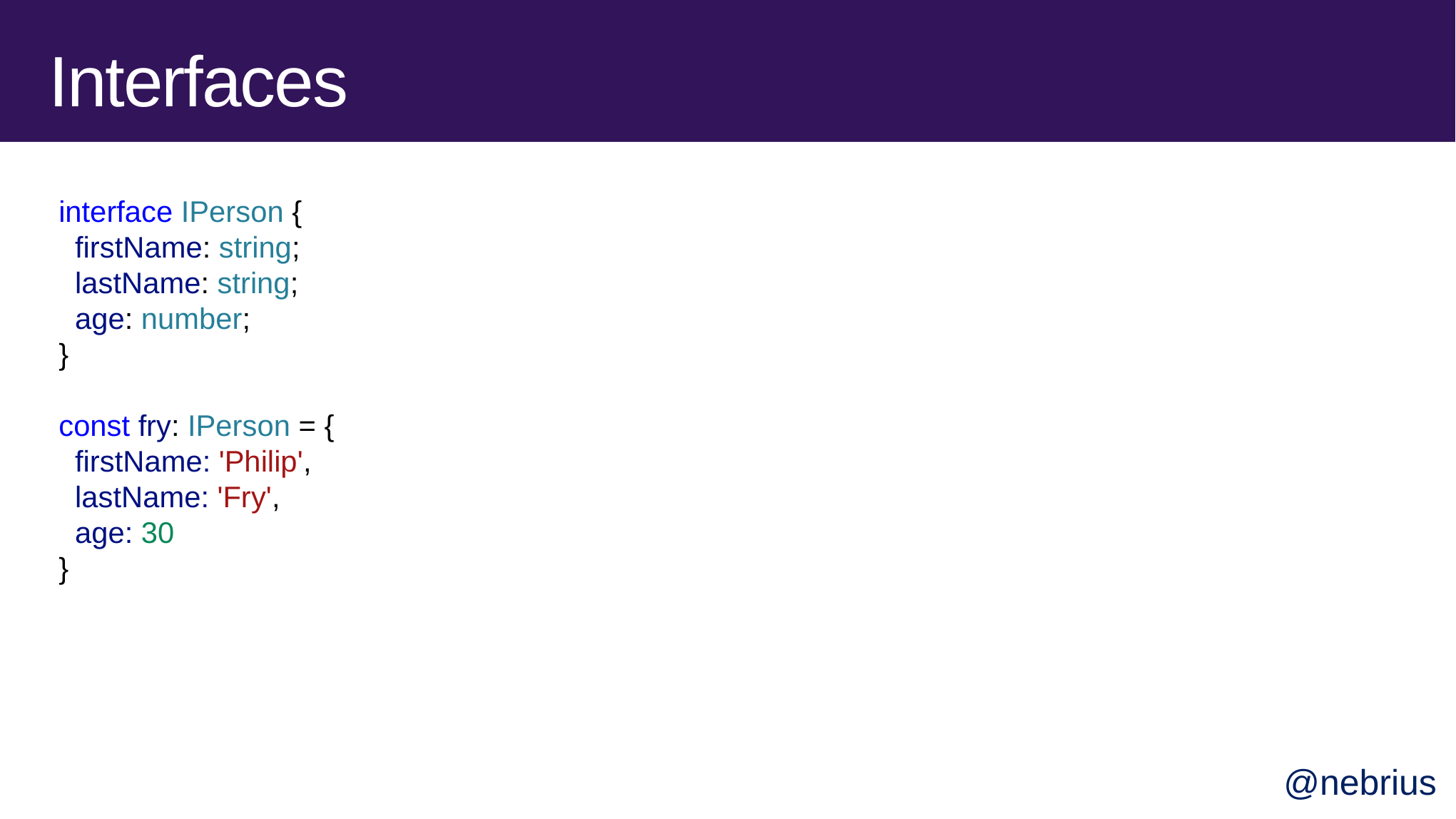

# Interfaces
interface IPerson {
  firstName: string;
  lastName: string;
  age: number;
}
const fry: IPerson = {
  firstName: 'Philip',
  lastName: 'Fry',
  age: 30
}

@nebrius